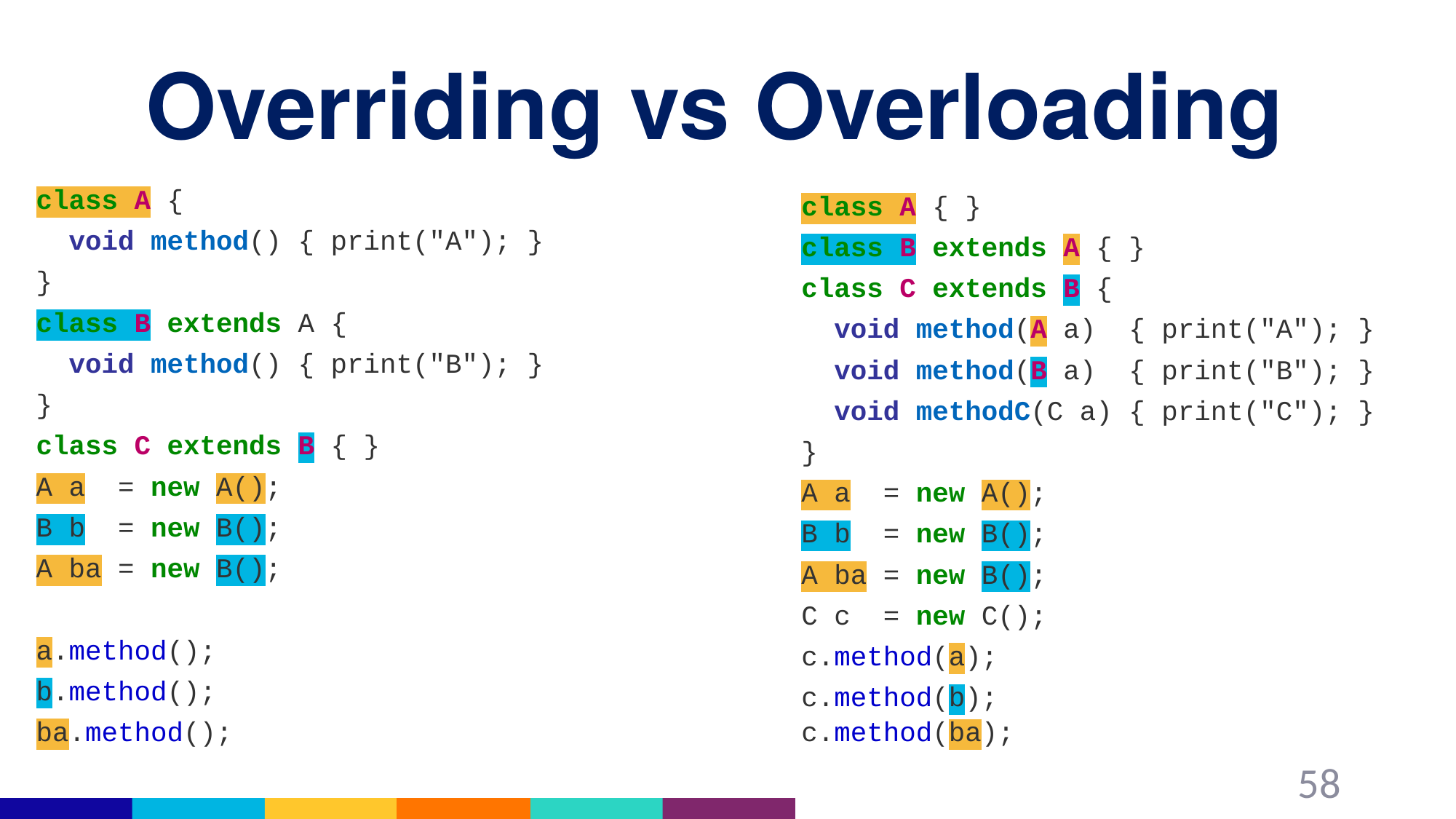

# Overriding vs Overloading
class A {
  void method() { print("A"); }
}
class B extends A {
  void method() { print("B"); }
}
class C extends B { }
A a  = new A();
B b  = new B();
A ba = new B();

a.method();
b.method();
ba.method();
class A { }
class B extends A { }
class C extends B {
  void method(A a)  { print("A"); }
  void method(B a)  { print("B"); }
  void methodC(C a) { print("C"); }
}
A a  = new A();
B b  = new B();
A ba = new B();
C c  = new C();
c.method(a);
c.method(b);
c.method(ba);
58